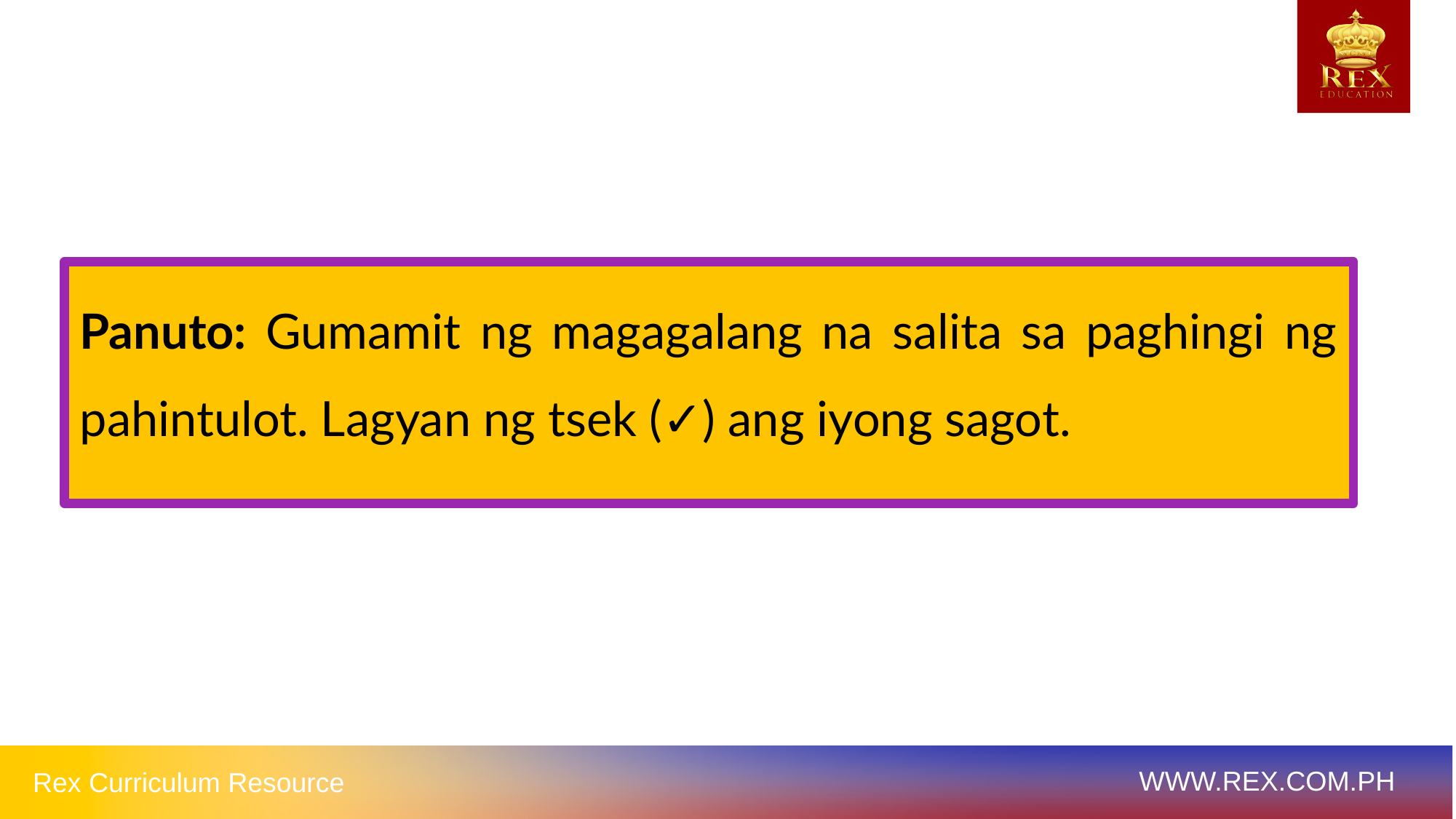

Panuto: Gumamit ng magagalang na salita sa paghingi ng pahintulot. Lagyan ng tsek (✓) ang iyong sagot.